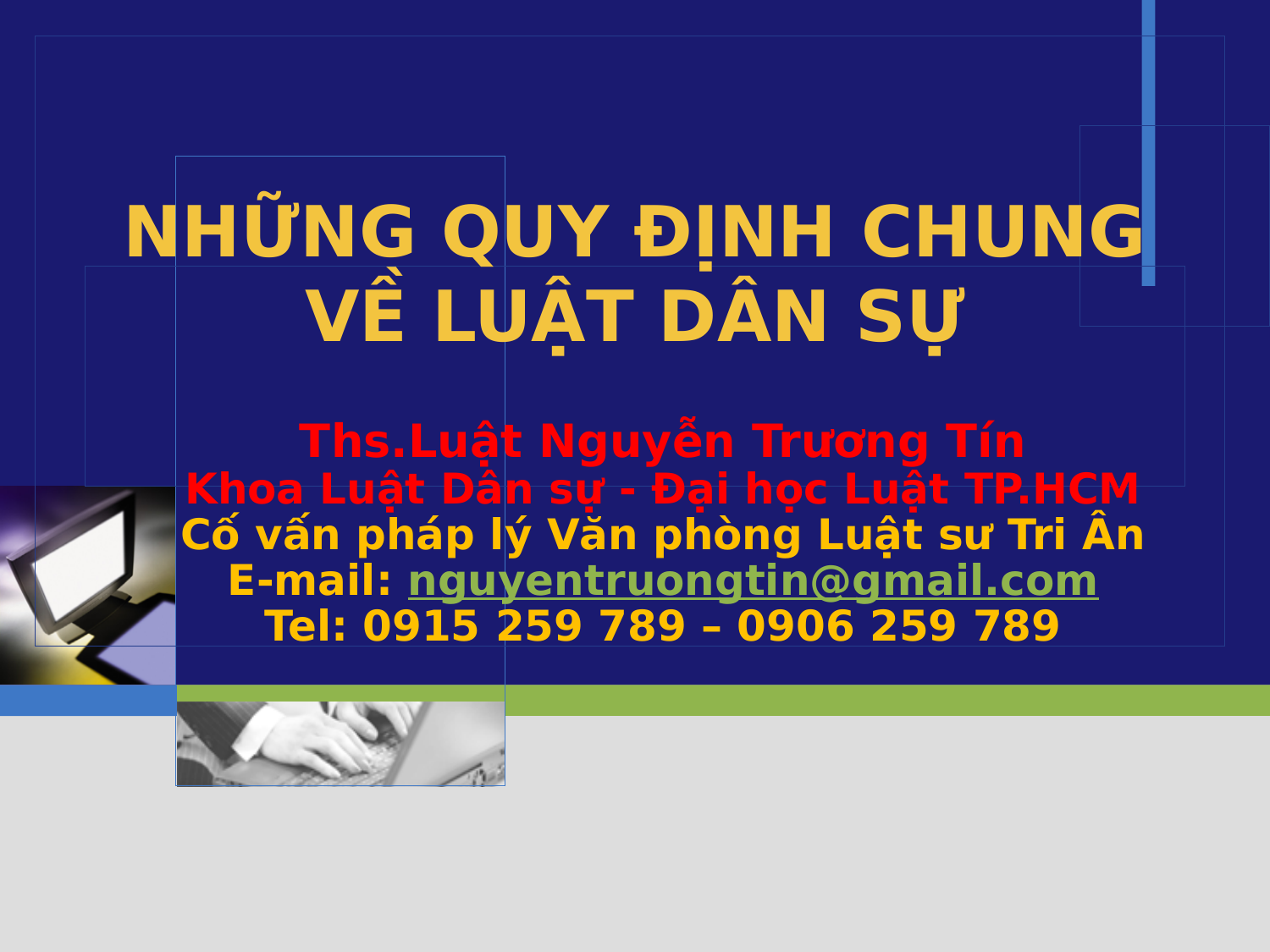

# NHỮNG QUY ĐỊNH CHUNG VỀ LUẬT DÂN SỰ
Ths.Luật Nguyễn Trương Tín
Khoa Luật Dân sự - Đại học Luật TP.HCM
Cố vấn pháp lý Văn phòng Luật sư Tri Ân
E-mail: nguyentruongtin@gmail.com
Tel: 0915 259 789 – 0906 259 789